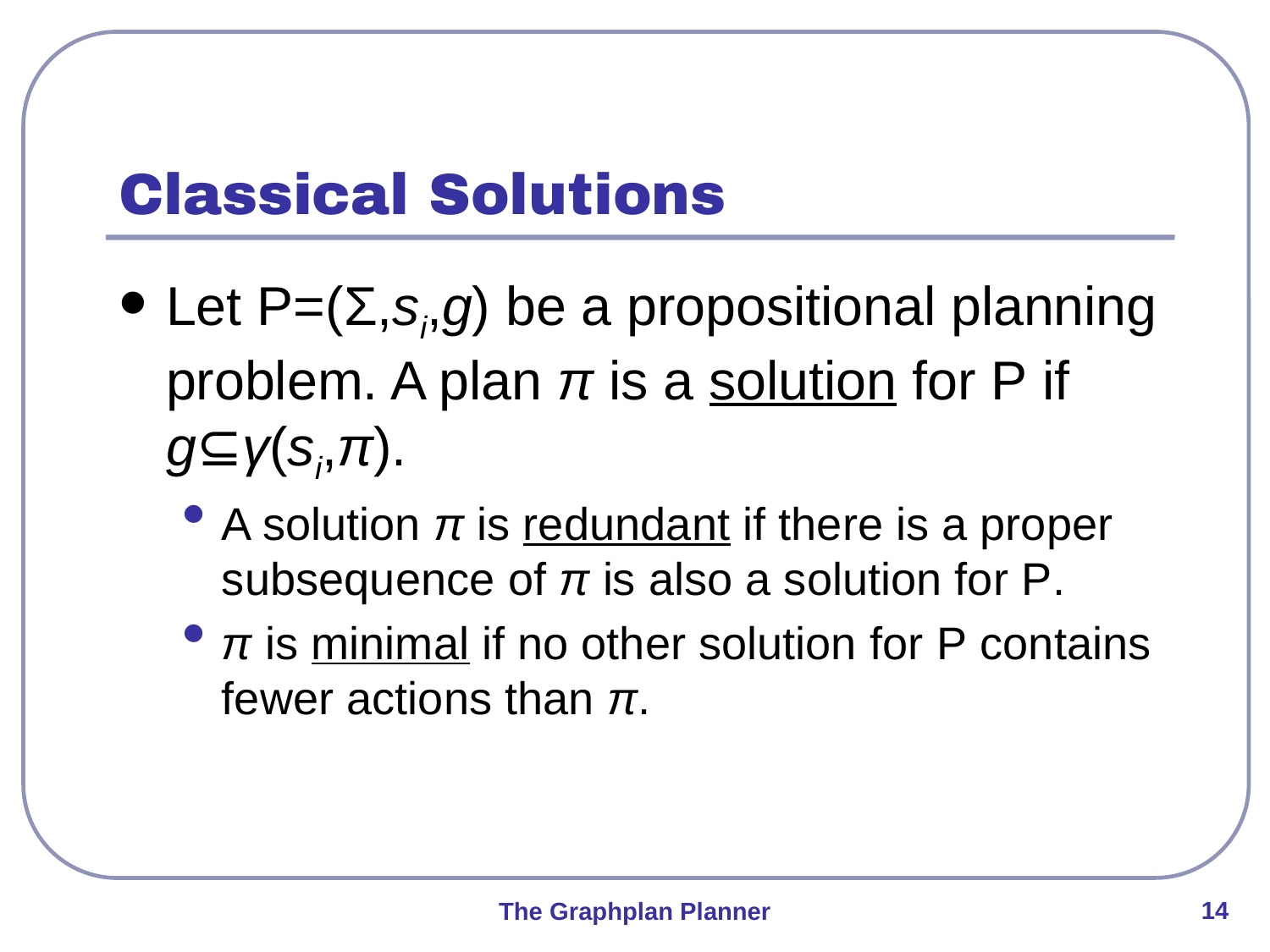

# Classical Solutions
Let P=(Σ,si,g) be a propositional planning problem. A plan π is a solution for P if g⊆γ(si,π).
A solution π is redundant if there is a proper subsequence of π is also a solution for P.
π is minimal if no other solution for P contains fewer actions than π.
14
The Graphplan Planner